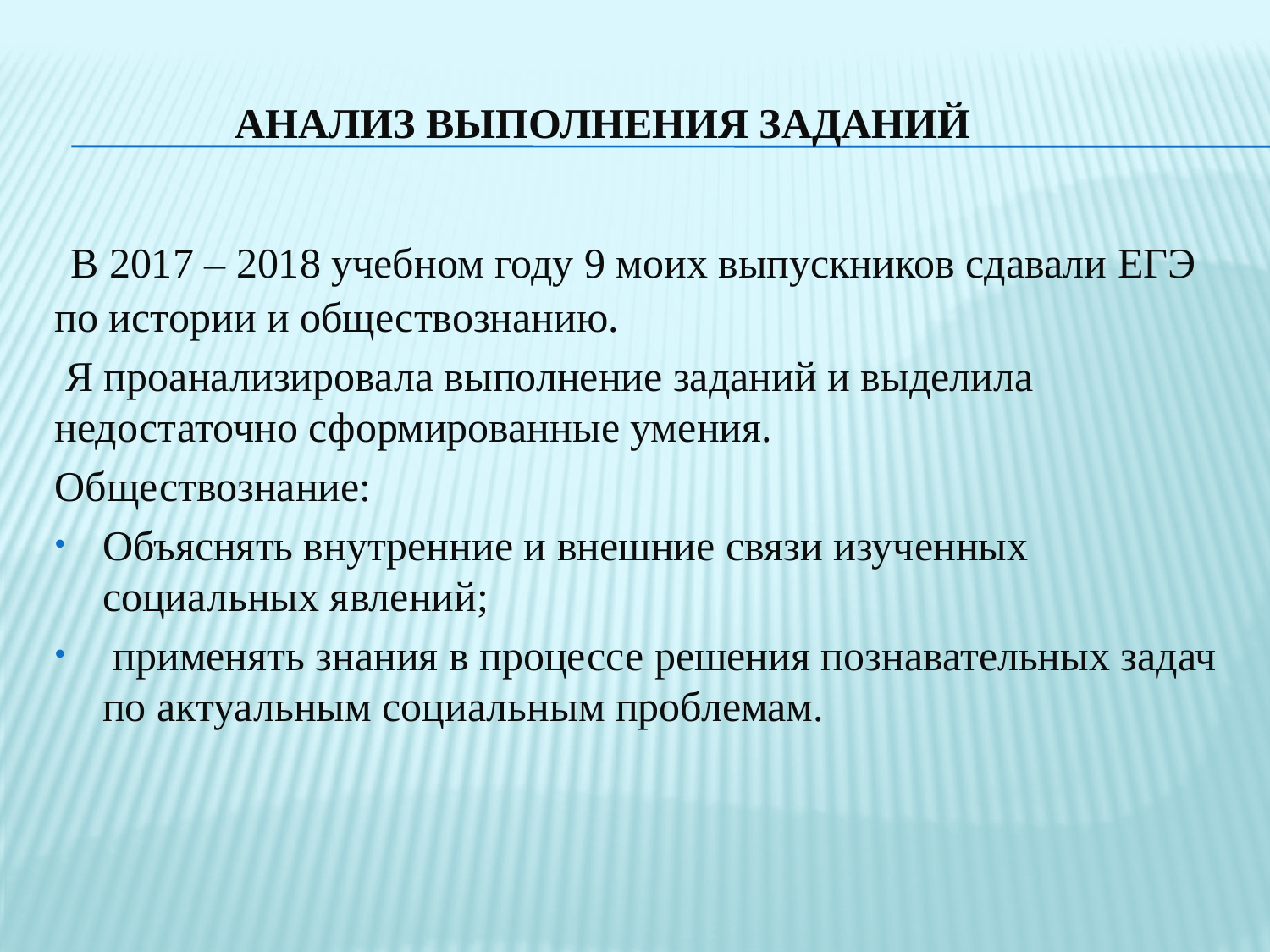

# Анализ выполнения заданий
 В 2017 – 2018 учебном году 9 моих выпускников сдавали ЕГЭ по истории и обществознанию.
 Я проанализировала выполнение заданий и выделила недостаточно сформированные умения.
Обществознание:
Объяснять внутренние и внешние связи изученных социальных явлений;
 применять знания в процессе решения познавательных задач по актуальным социальным проблемам.